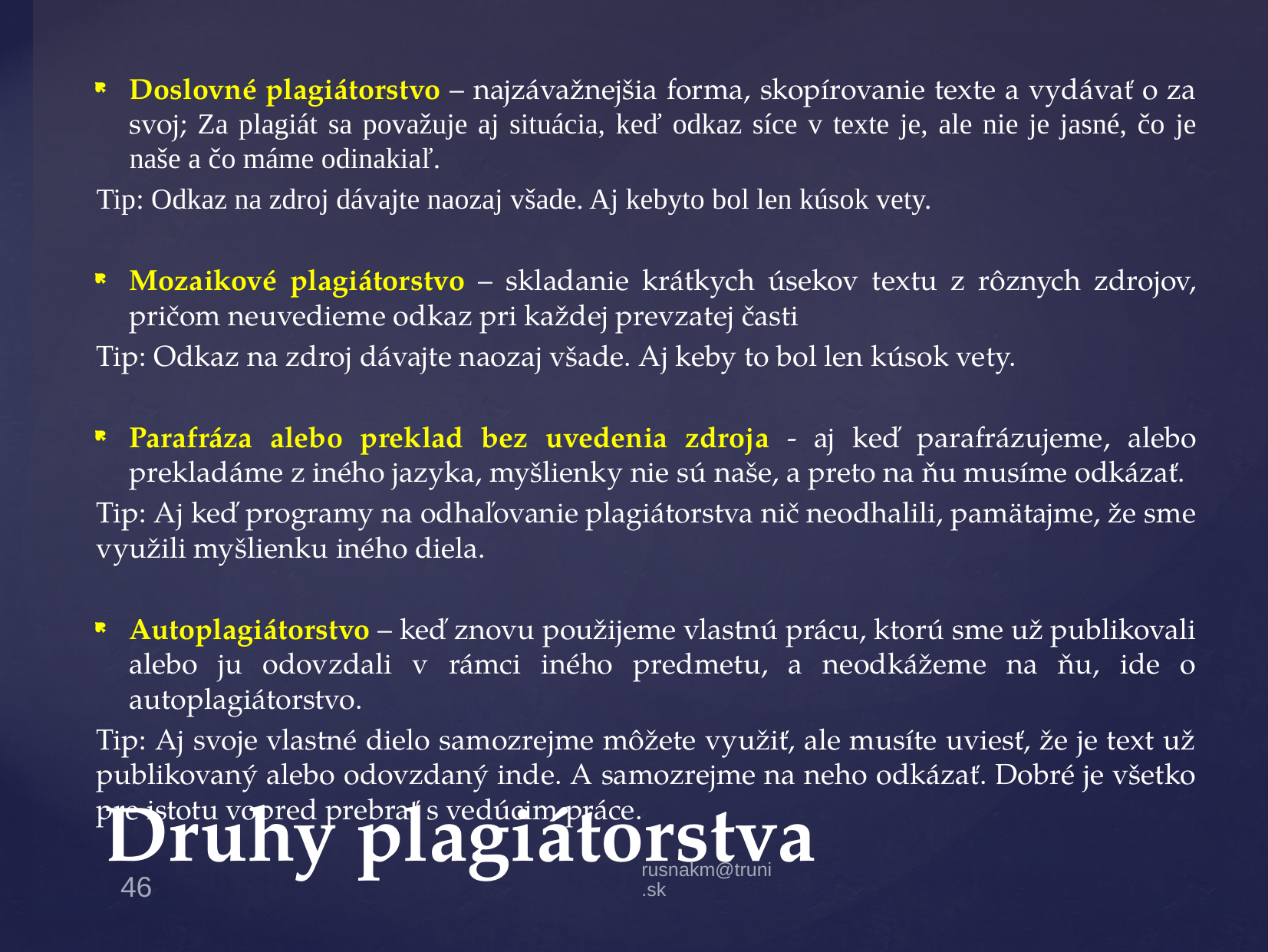

Doslovné plagiátorstvo – najzávažnejšia forma, skopírovanie texte a vydávať o za svoj; Za plagiát sa považuje aj situácia, keď odkaz síce v texte je, ale nie je jasné, čo je naše a čo máme odinakiaľ.
Tip: Odkaz na zdroj dávajte naozaj všade. Aj kebyto bol len kúsok vety.

Mozaikové plagiátorstvo – skladanie krátkych úsekov textu z rôznych zdrojov, pričom neuvedieme odkaz pri každej prevzatej časti
Tip: Odkaz na zdroj dávajte naozaj všade. Aj keby to bol len kúsok vety.

Parafráza alebo preklad bez uvedenia zdroja - aj keď parafrázujeme, alebo prekladáme z iného jazyka, myšlienky nie sú naše, a preto na ňu musíme odkázať.
Tip: Aj keď programy na odhaľovanie plagiátorstva nič neodhalili, pamätajme, že sme využili myšlienku iného diela.

Autoplagiátorstvo – keď znovu použijeme vlastnú prácu, ktorú sme už publikovali alebo ju odovzdali v rámci iného predmetu, a neodkážeme na ňu, ide o autoplagiátorstvo.
Tip: Aj svoje vlastné dielo samozrejme môžete využiť, ale musíte uviesť, že je text už publikovaný alebo odovzdaný inde. A samozrejme na neho odkázať. Dobré je všetko pre istotu vopred prebrať s vedúcim práce.

# Druhy plagiátorstva
rusnakm@truni.sk
46